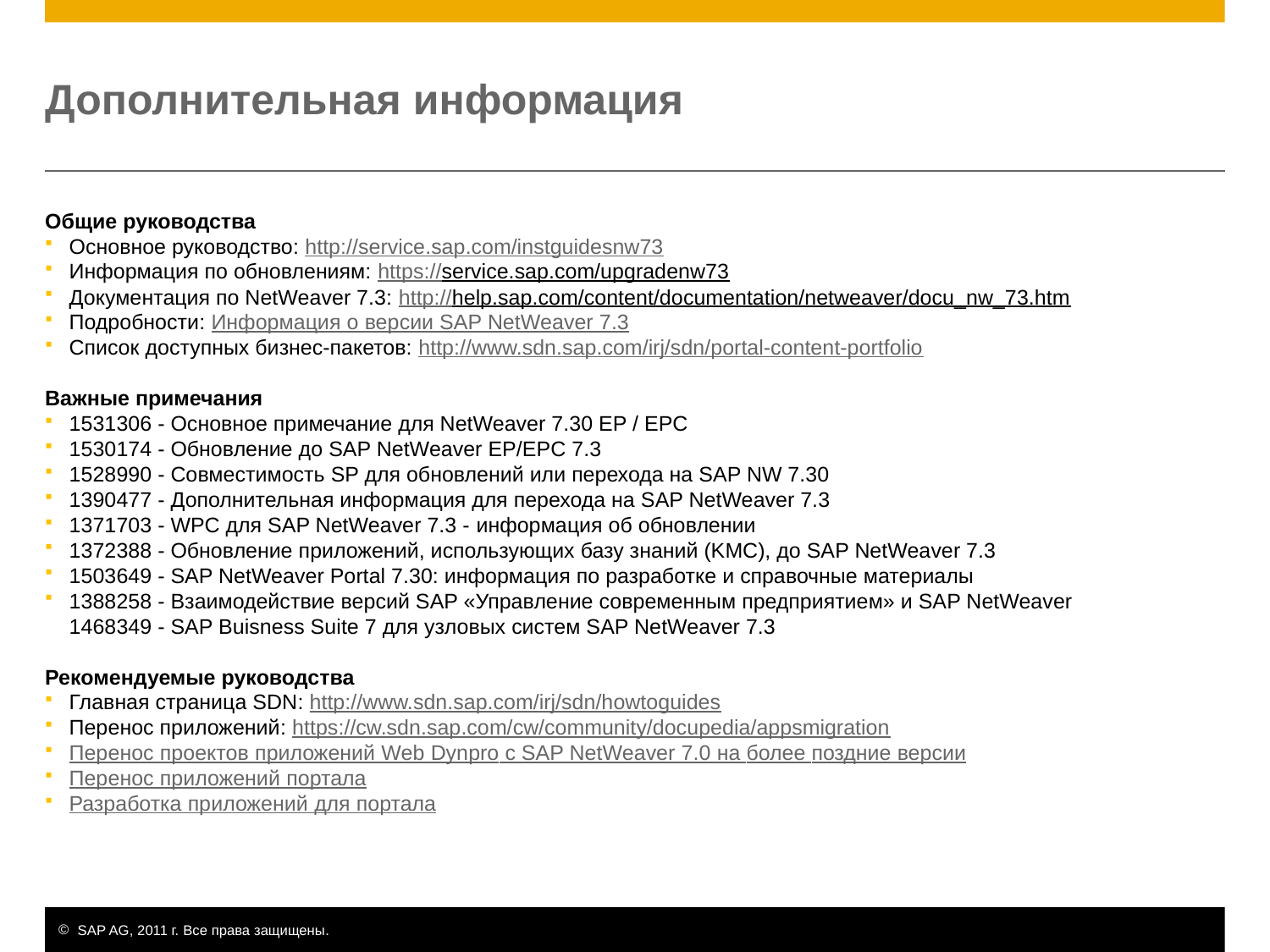

# Дополнительная информация
Общие руководства
Основное руководство: http://service.sap.com/instguidesnw73
Информация по обновлениям: https://service.sap.com/upgradenw73
Документация по NetWeaver 7.3: http://help.sap.com/content/documentation/netweaver/docu_nw_73.htm
Подробности: Информация о версии SAP NetWeaver 7.3
Список доступных бизнес-пакетов: http://www.sdn.sap.com/irj/sdn/portal-content-portfolio

Важные примечания
1531306 - Основное примечание для NetWeaver 7.30 EP / EPC
1530174 - Обновление до SAP NetWeaver EP/EPC 7.3
1528990 - Совместимость SP для обновлений или перехода на SAP NW 7.30
1390477 - Дополнительная информация для перехода на SAP NetWeaver 7.3
1371703 - WPC для SAP NetWeaver 7.3 - информация об обновлении
1372388 - Обновление приложений, использующих базу знаний (KMC), до SAP NetWeaver 7.3
1503649 - SAP NetWeaver Portal 7.30: информация по разработке и справочные материалы
1388258 - Взаимодействие версий SAP «Управление современным предприятием» и SAP NetWeaver
1468349 - SAP Buisness Suite 7 для узловых систем SAP NetWeaver 7.3

Рекомендуемые руководства
Главная страница SDN: http://www.sdn.sap.com/irj/sdn/howtoguides
Перенос приложений: https://cw.sdn.sap.com/cw/community/docupedia/appsmigration
Перенос проектов приложений Web Dynpro с SAP NetWeaver 7.0 на более поздние версии
Перенос приложений портала
Разработка приложений для портала